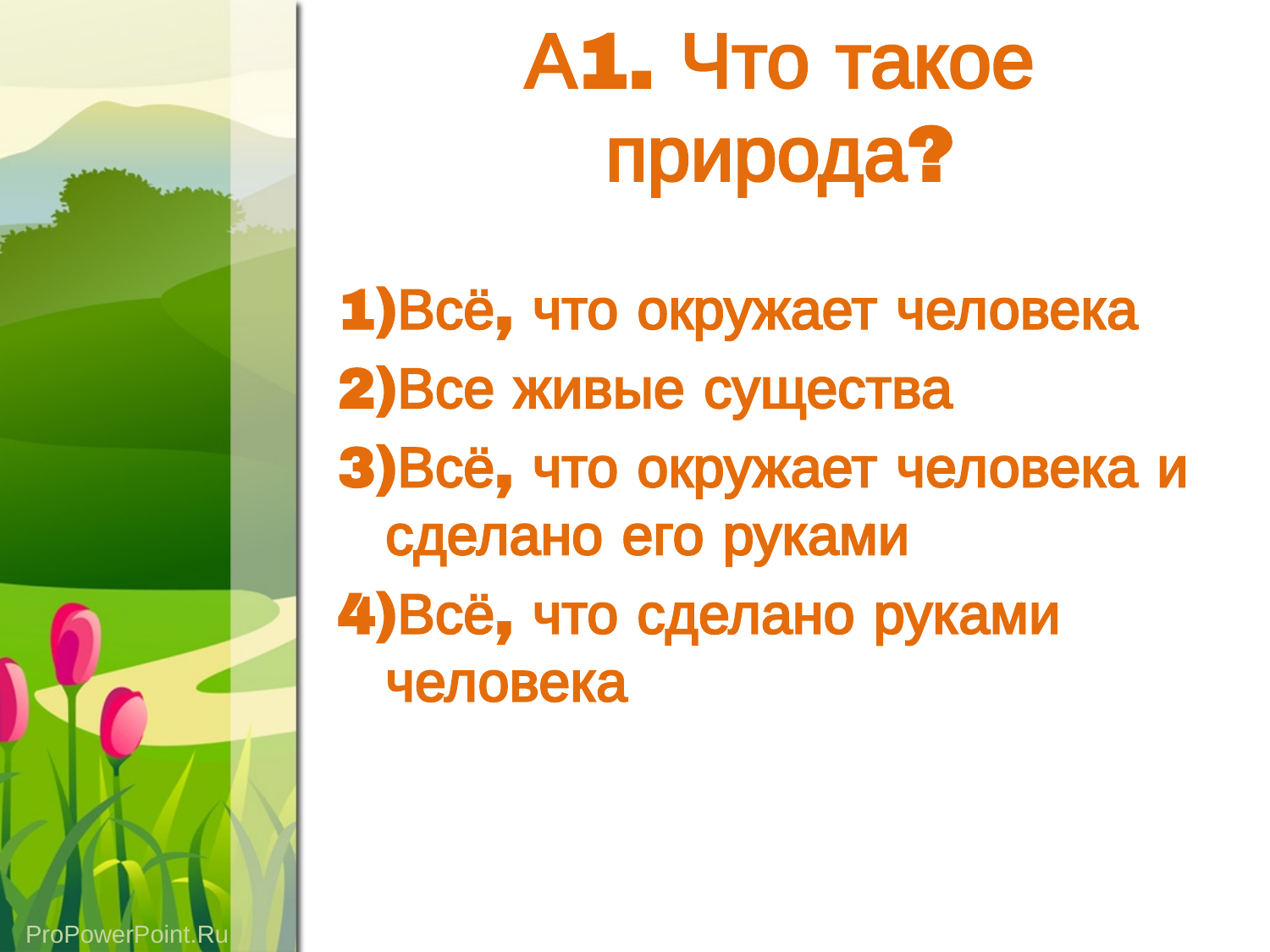

# А1. Что такое природа?
Всё, что окружает человека
Все живые существа
Всё, что окружает человека и сделано его руками
Всё, что сделано руками человека